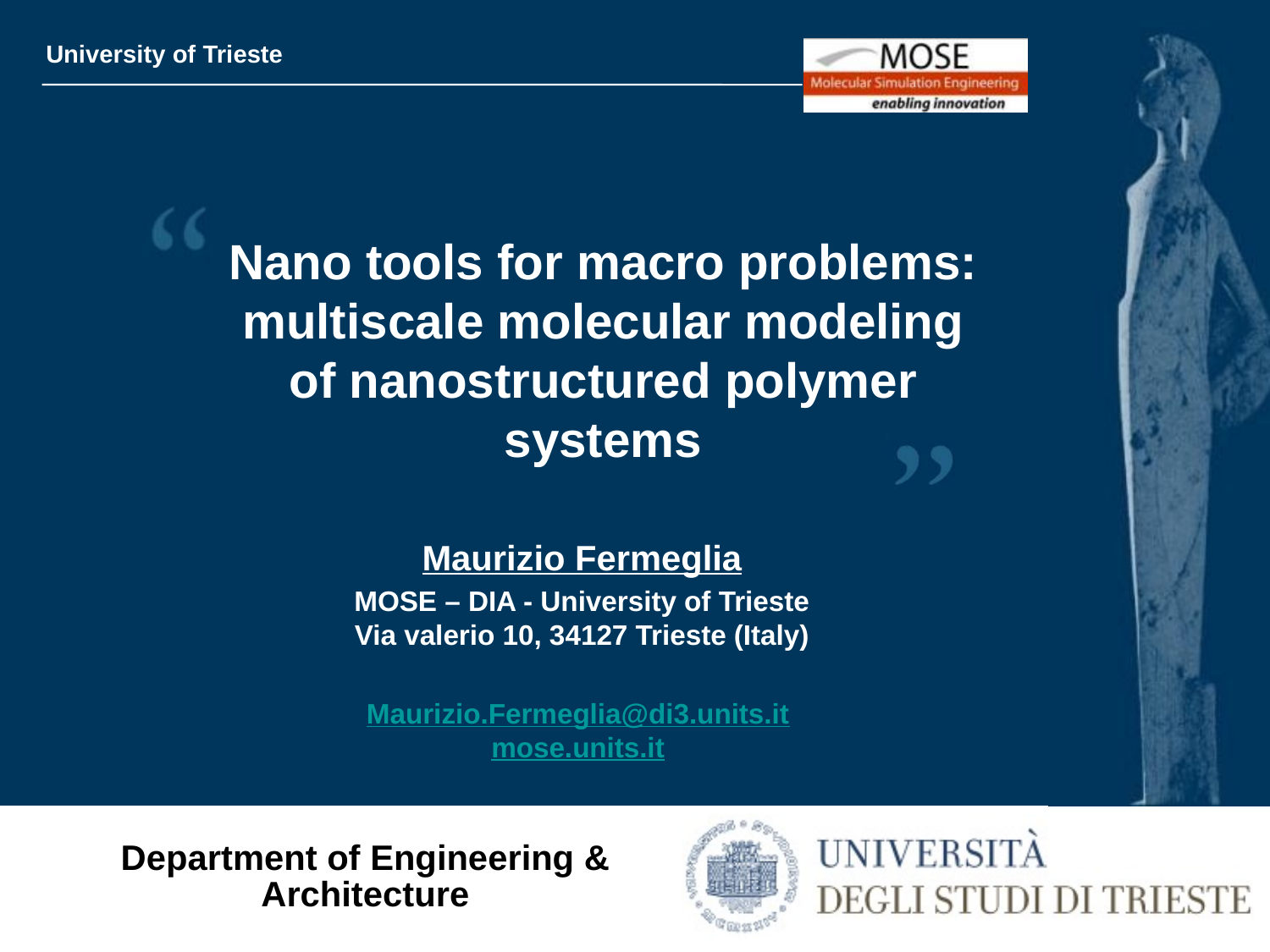

# Nano tools for macro problems: multiscale molecular modeling of nanostructured polymer systems
Maurizio Fermeglia
MOSE – DIA - University of Trieste
Via valerio 10, 34127 Trieste (Italy)

Maurizio.Fermeglia@di3.units.it
mose.units.it